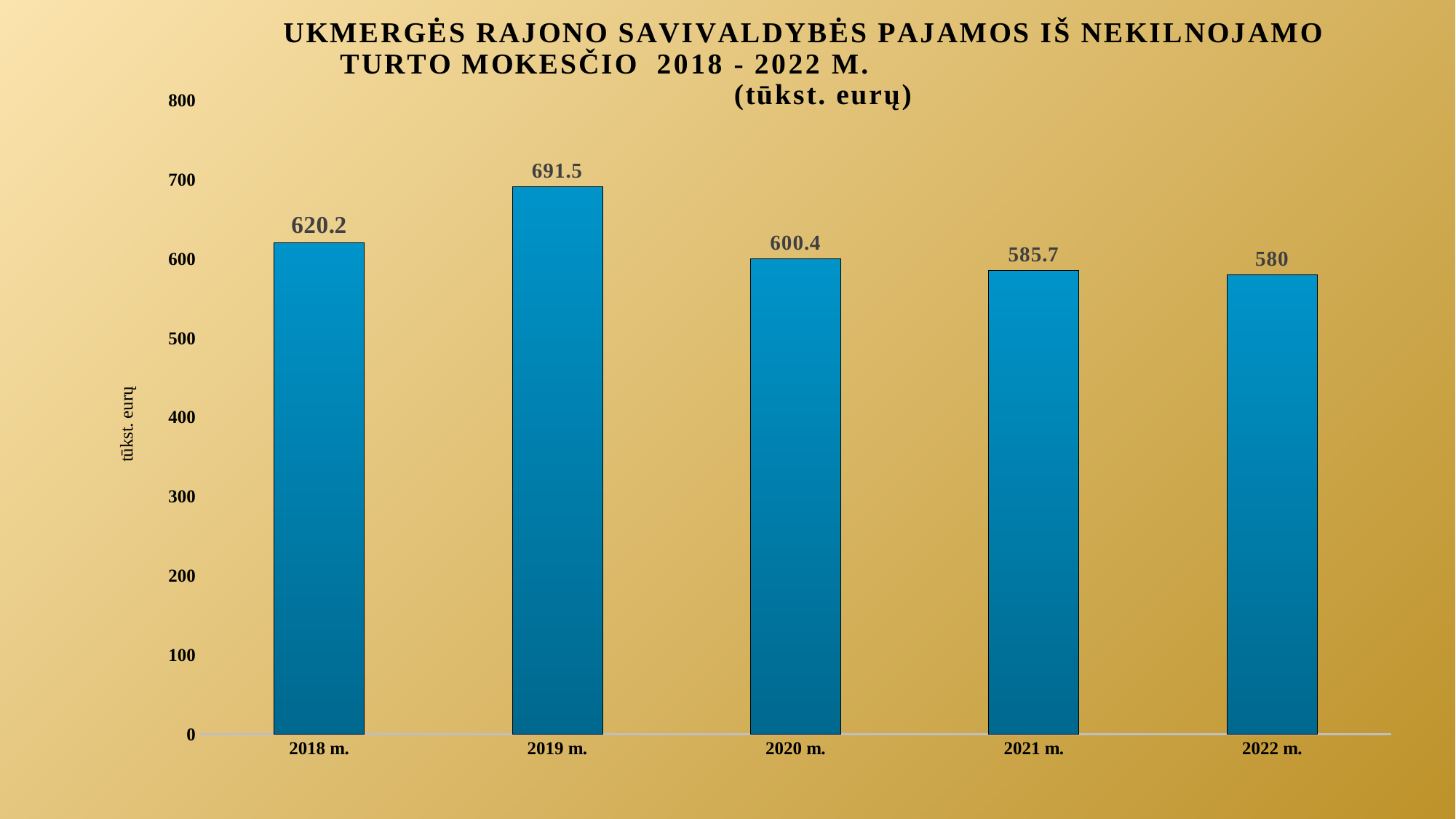

### Chart: UKMERGĖS RAJONO SAVIVALDYBĖS PAJAMOS IŠ NEKILNOJAMO TURTO MOKESČIO  2018 - 2022 M.
    (tūkst. eurų)

| Category |  |
|---|---|
| 2018 m. | 620.2 |
| 2019 m. | 691.5 |
| 2020 m. | 600.4 |
| 2021 m. | 585.7 |
| 2022 m. | 580.0 |